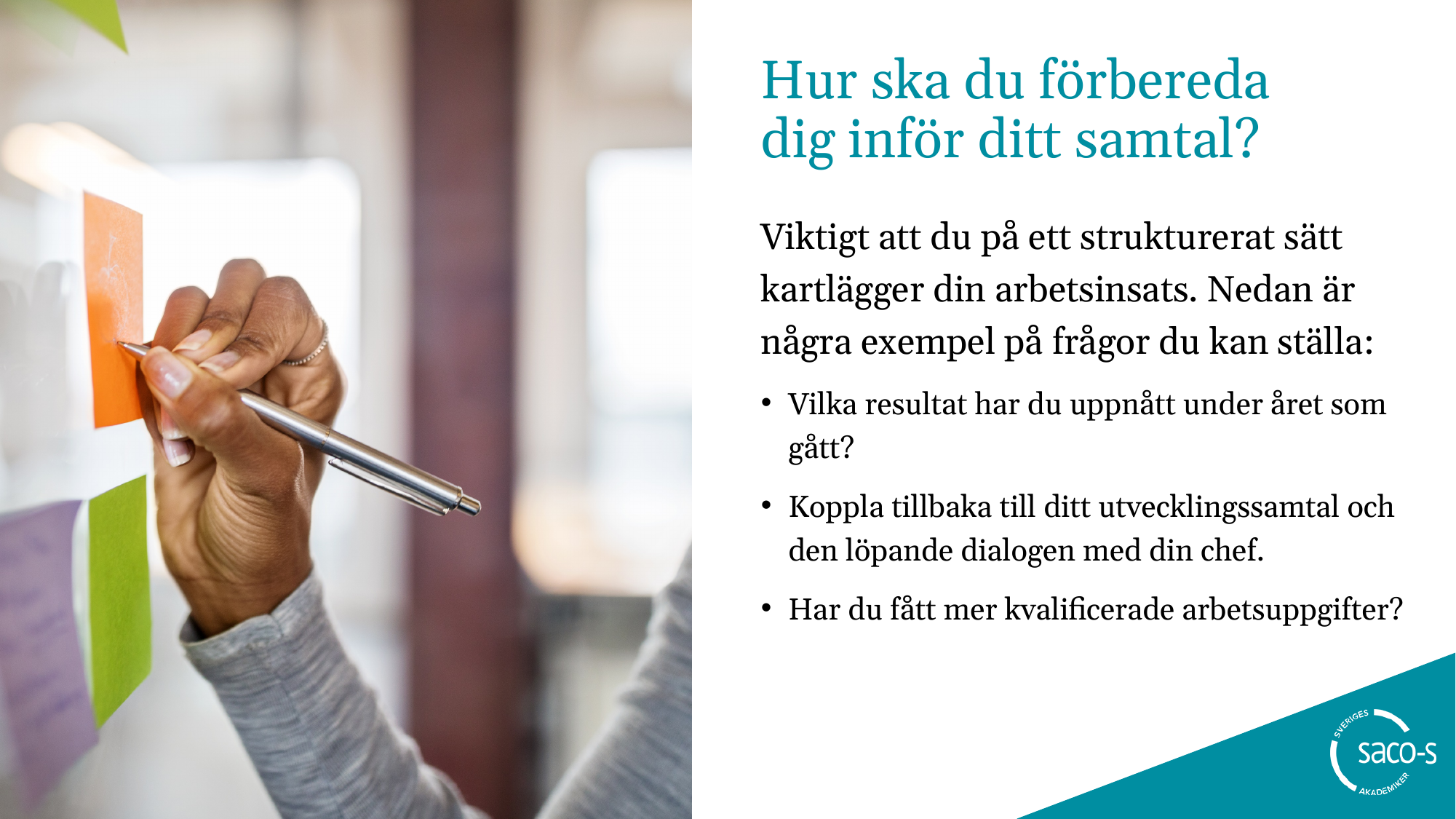

# Hur ska du förbereda dig inför ditt samtal?
Viktigt att du på ett strukturerat sätt kartlägger din arbetsinsats. Nedan är några exempel på frågor du kan ställa:
Vilka resultat har du uppnått under året som gått?
Koppla tillbaka till ditt utvecklingssamtal och den löpande dialogen med din chef.
Har du fått mer kvalificerade arbetsuppgifter?